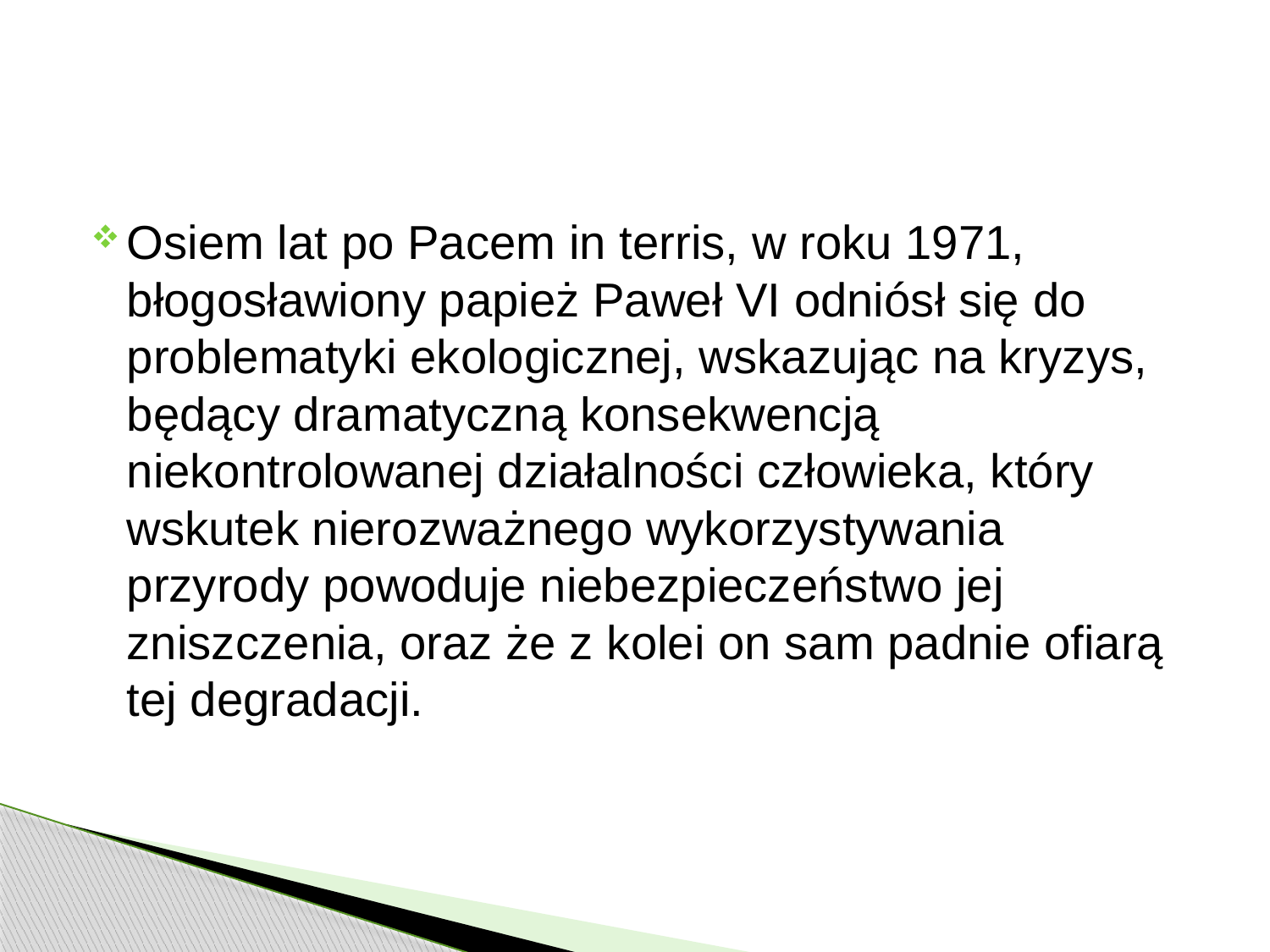

#
Osiem lat po Pacem in terris, w roku 1971, błogosławiony papież Paweł VI odniósł się do problematyki ekologicznej, wskazując na kryzys, będący dramatyczną konsekwencją niekontrolowanej działalności człowieka, który wskutek nierozważnego wykorzystywania przyrody powoduje niebezpieczeństwo jej zniszczenia, oraz że z kolei on sam padnie ofiarą tej degradacji.